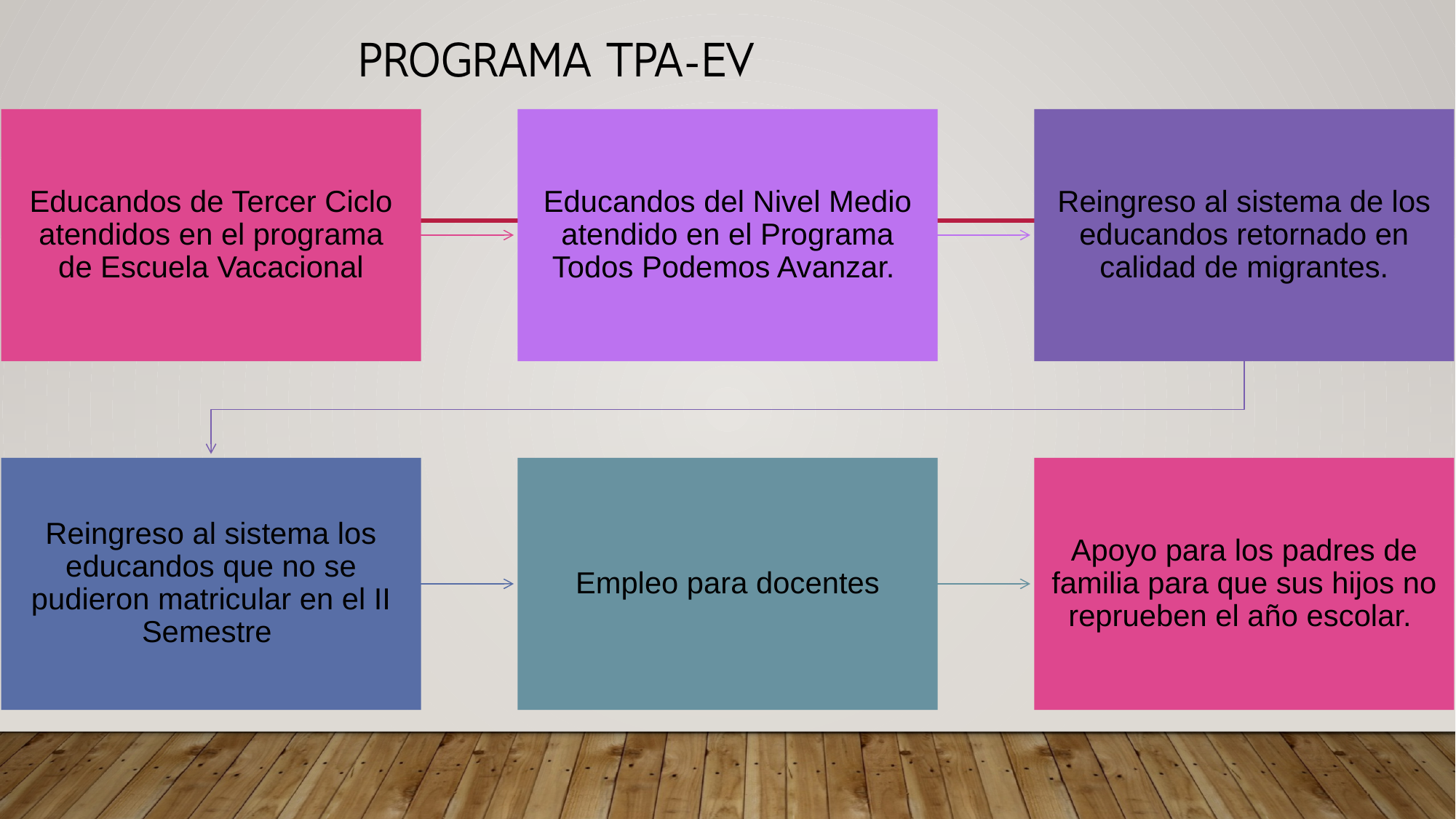

# programa tpa-ev

Educandos de Tercer Ciclo atendidos en el programa de Escuela Vacacional

Educandos del Nivel Medio atendido en el Programa Todos Podemos Avanzar.

Reingreso al sistema de los educandos retornado en calidad de migrantes.

Reingreso al sistema los educandos que no se pudieron matricular en el II Semestre

Empleo para docentes
Apoyo para los padres de familia para que sus hijos no reprueben el año escolar.